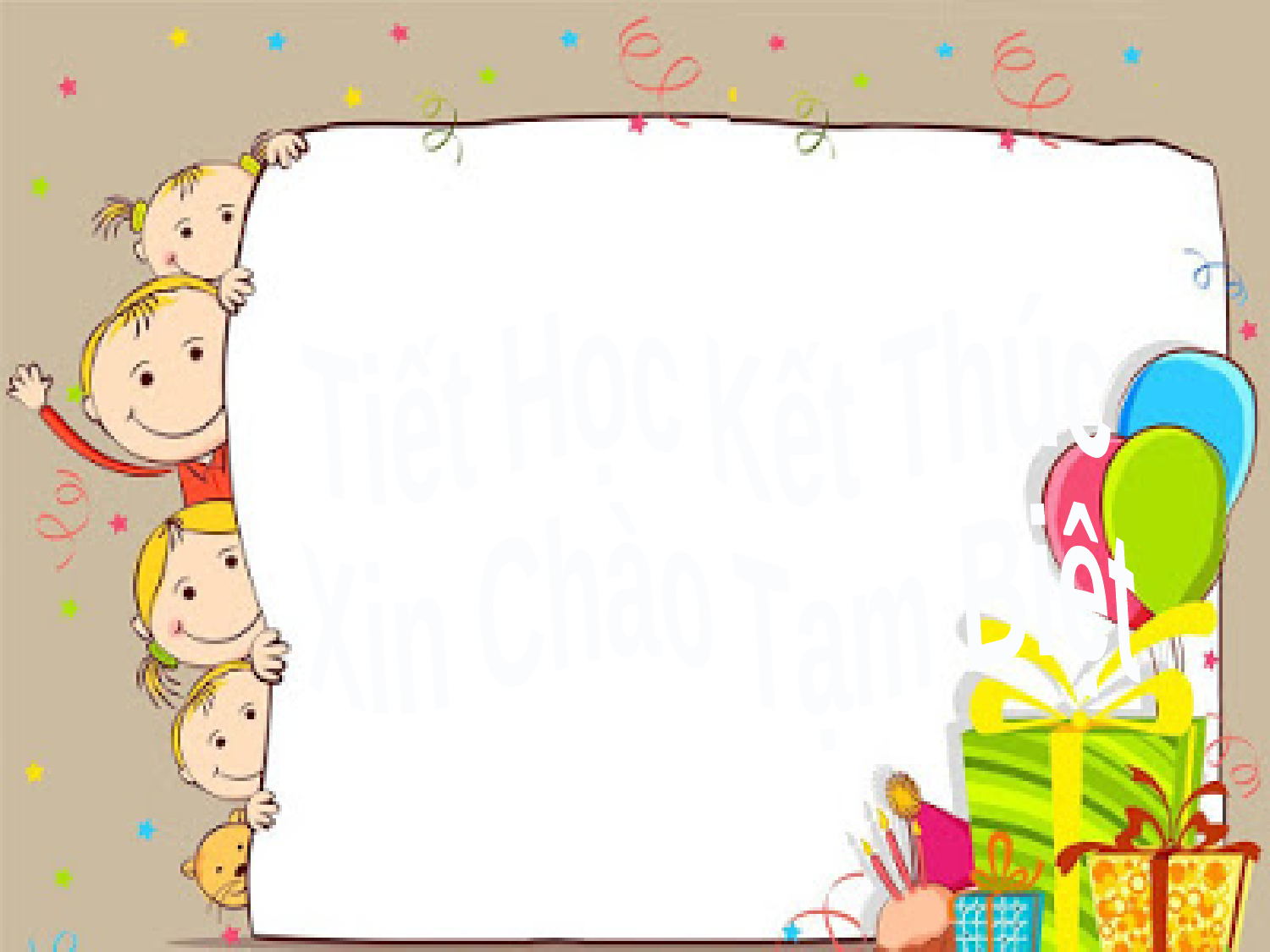

Tiết Học Kết Thúc
Xin Chào Tạm Biệt